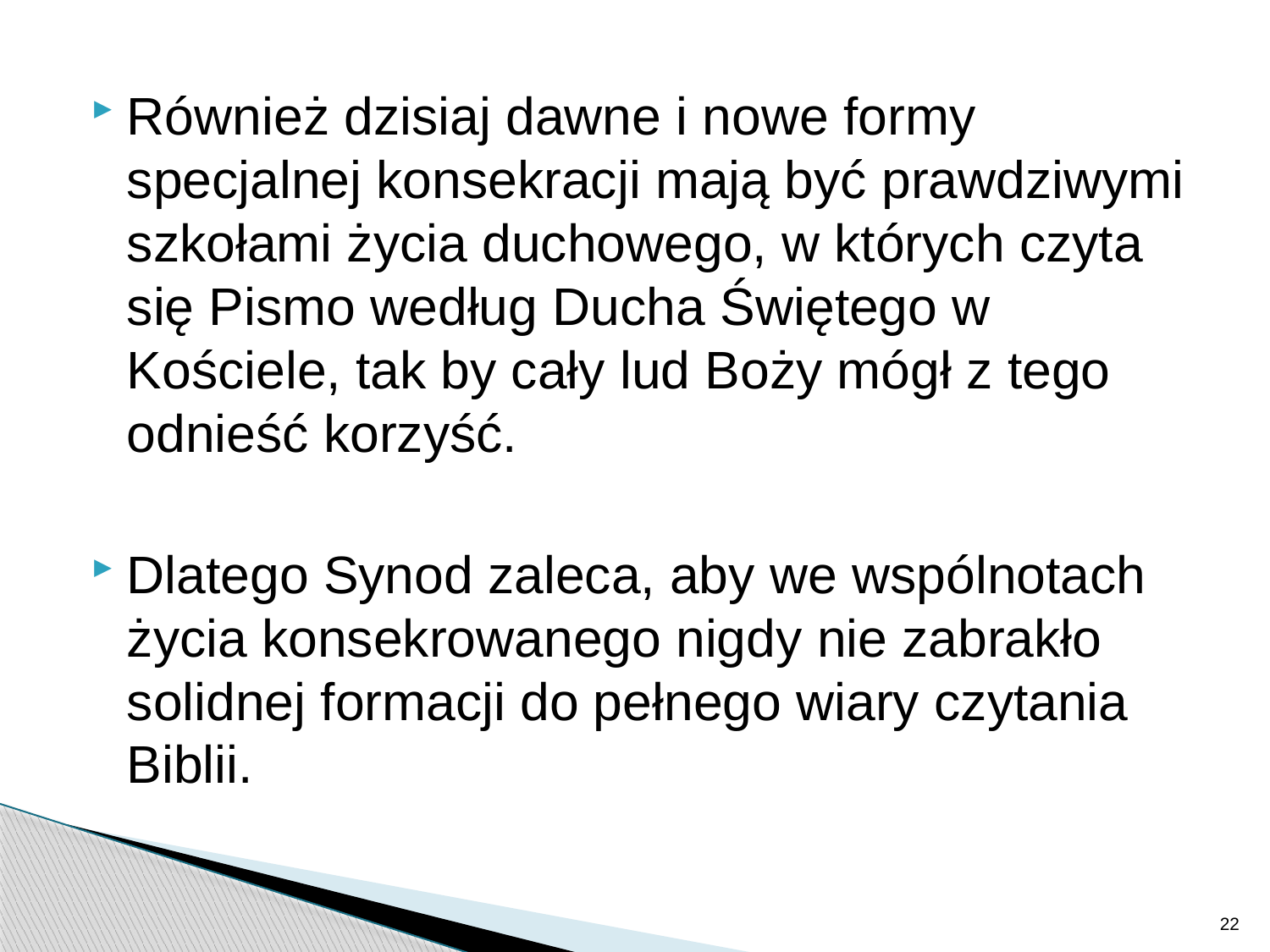

Również dzisiaj dawne i nowe formy specjalnej konsekracji mają być prawdziwymi szkołami życia duchowego, w których czyta się Pismo według Ducha Świętego w Kościele, tak by cały lud Boży mógł z tego odnieść korzyść.

Dlatego Synod zaleca, aby we wspólnotach życia konsekrowanego nigdy nie zabrakło solidnej formacji do pełnego wiary czytania Biblii.

22